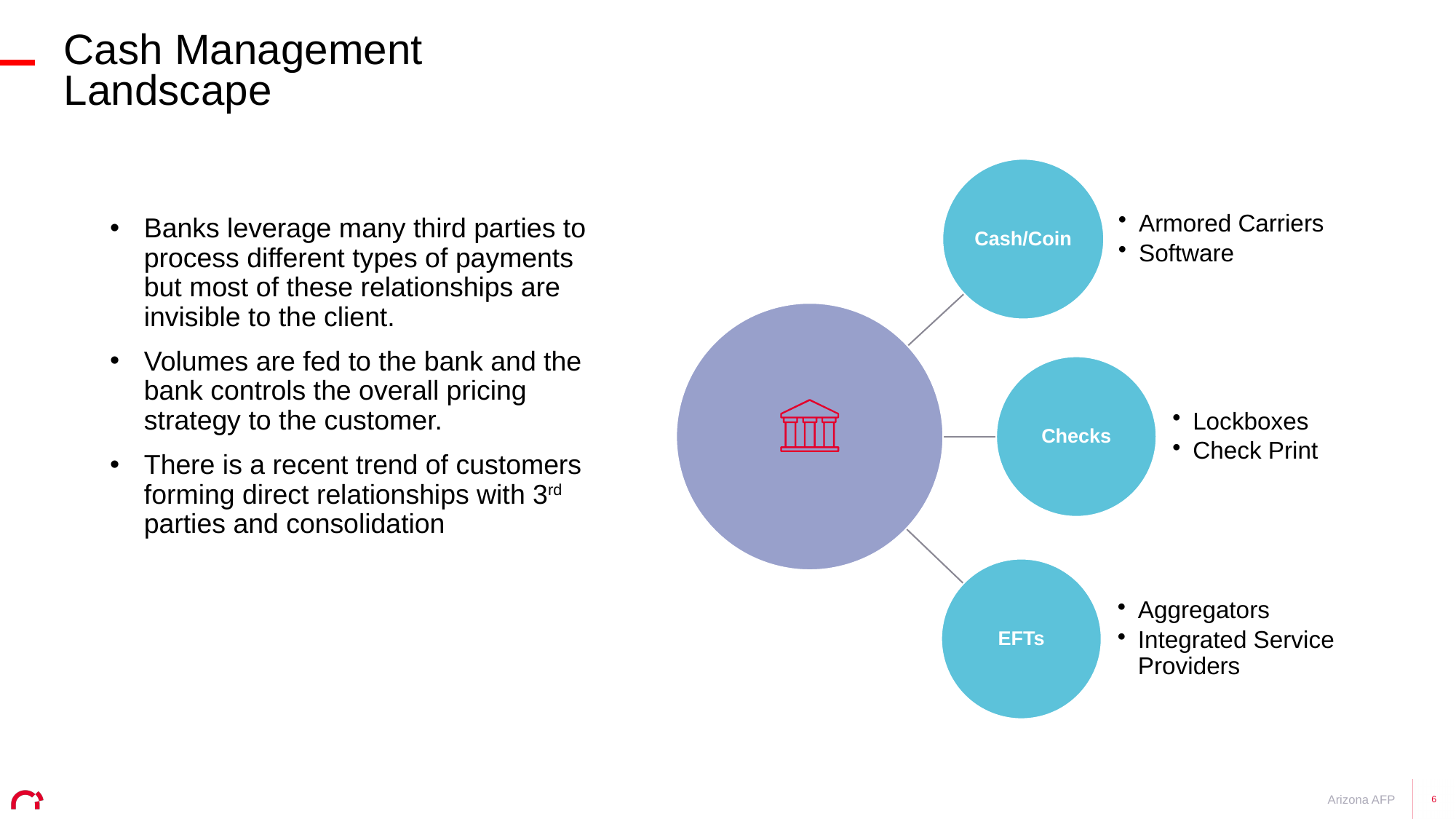

Cash Management Landscape
Cash/Coin
Armored Carriers
Software
Checks
Lockboxes
Check Print
EFTs
Aggregators
Integrated Service Providers
Banks leverage many third parties to process different types of payments but most of these relationships are invisible to the client.
Volumes are fed to the bank and the bank controls the overall pricing strategy to the customer.
There is a recent trend of customers forming direct relationships with 3rd parties and consolidation

Arizona AFP
6